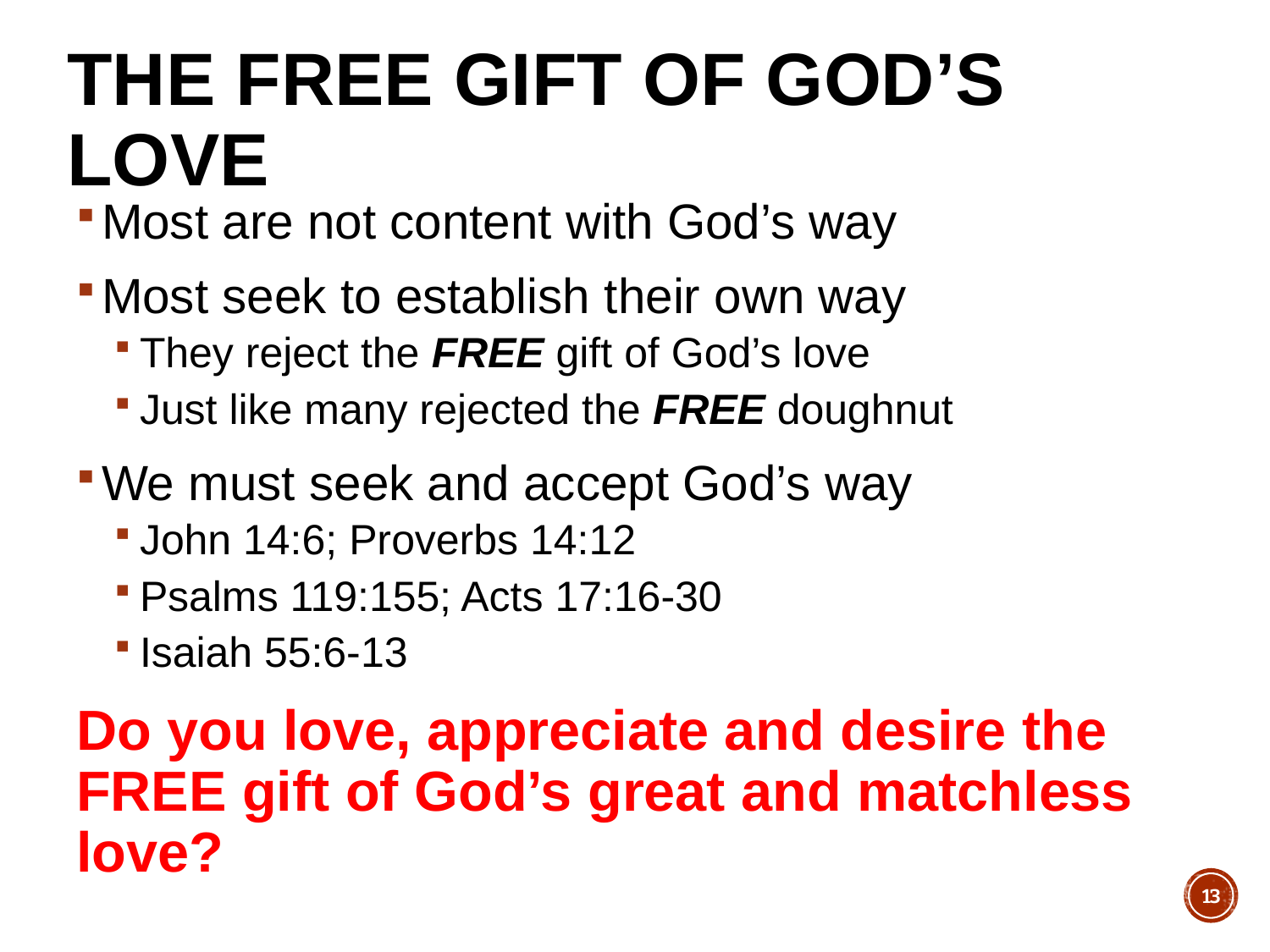

# The Free Gift of God’s love
Most are not content with God’s way
Most seek to establish their own way
They reject the FREE gift of God’s love
Just like many rejected the FREE doughnut
We must seek and accept God’s way
John 14:6; Proverbs 14:12
Psalms 119:155; Acts 17:16-30
Isaiah 55:6-13
Do you love, appreciate and desire the FREE gift of God’s great and matchless love?
13